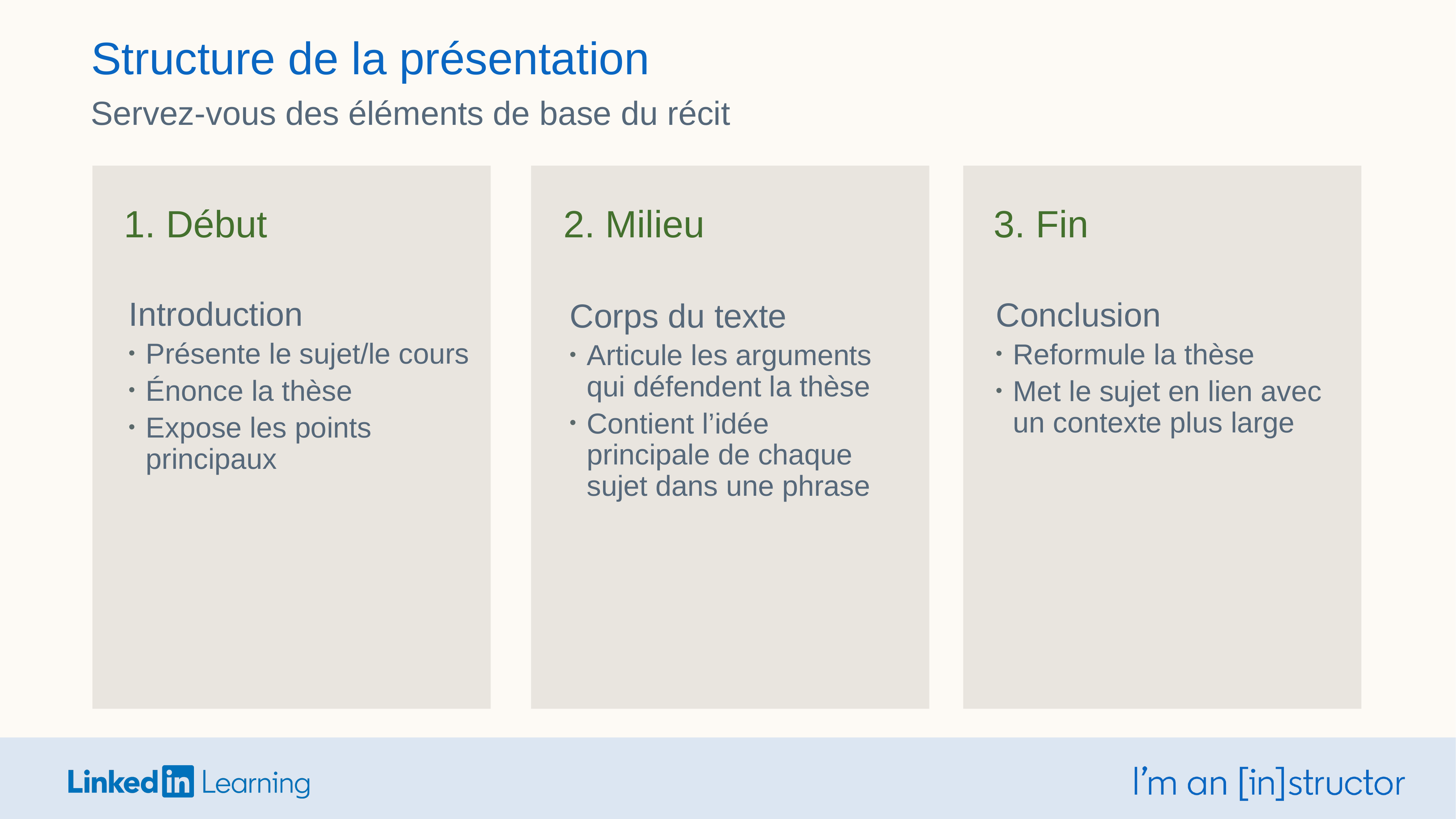

Structure de la présentation
Servez-vous des éléments de base du récit
1. Début
2. Milieu
3. Fin

Introduction
Présente le sujet/le cours
Énonce la thèse
Expose les points principaux
Conclusion
Reformule la thèse
Met le sujet en lien avec
un contexte plus large
Corps du texte
Articule les arguments
qui défendent la thèse
Contient l’idée principale de chaque sujet dans une phrase